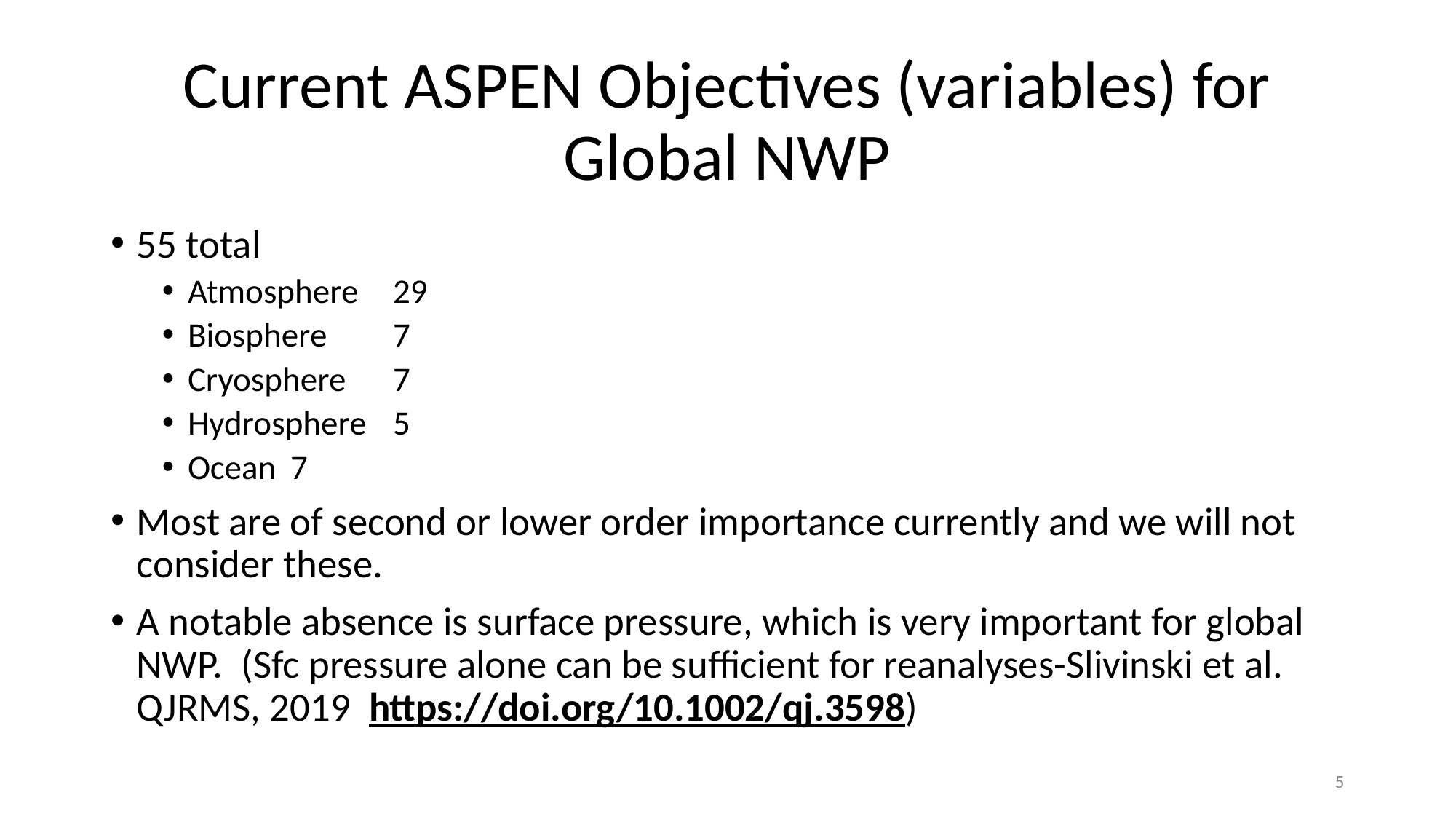

# Current ASPEN Objectives (variables) for Global NWP
55 total
Atmosphere	29
Biosphere	7
Cryosphere	7
Hydrosphere	5
Ocean		7
Most are of second or lower order importance currently and we will not consider these.
A notable absence is surface pressure, which is very important for global NWP.  (Sfc pressure alone can be sufficient for reanalyses-Slivinski et al. QJRMS, 2019  https://doi.org/10.1002/qj.3598)

5